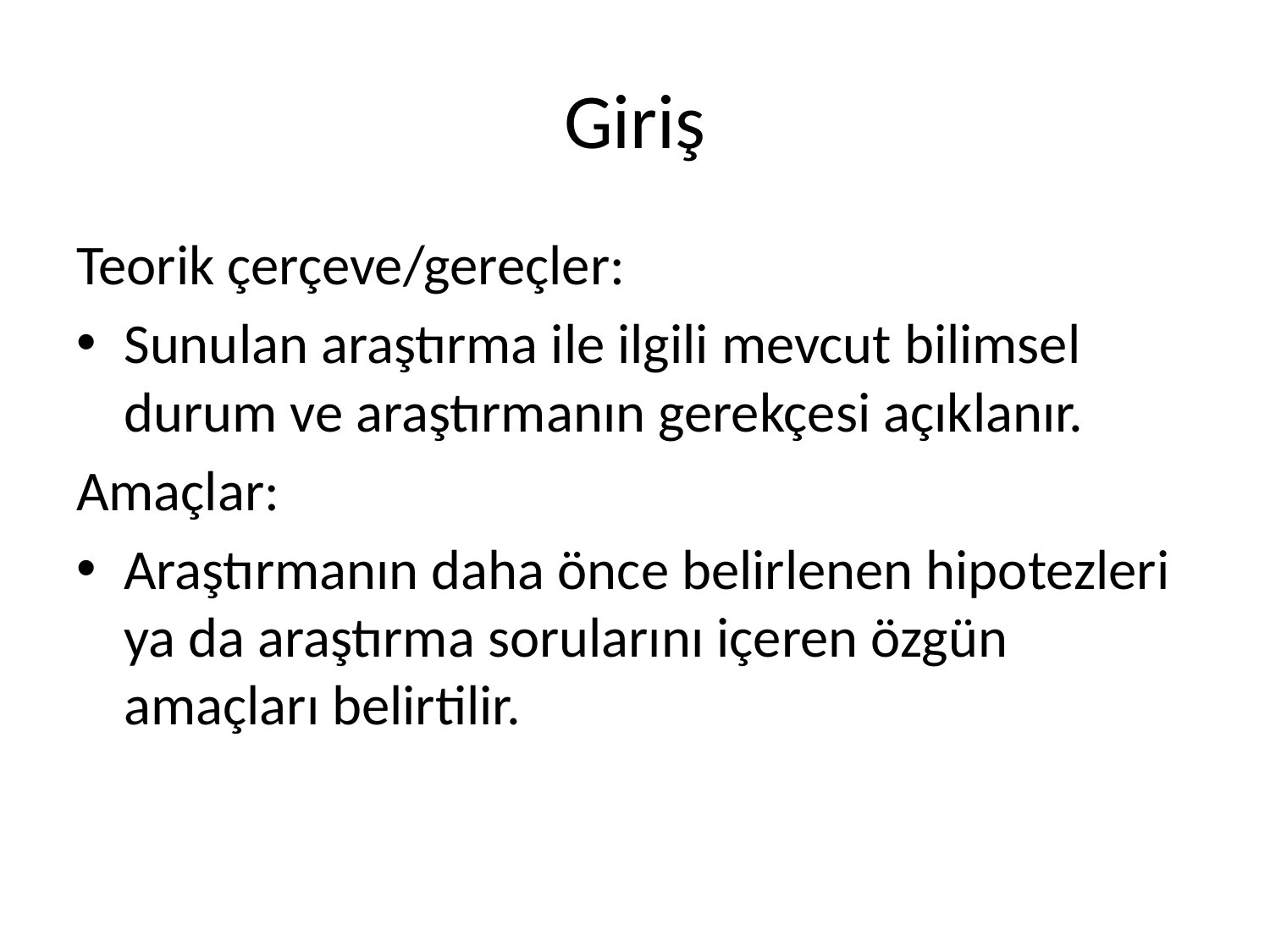

# Giriş
Teorik çerçeve/gereçler:
Sunulan araştırma ile ilgili mevcut bilimsel durum ve araştırmanın gerekçesi açıklanır.
Amaçlar:
Araştırmanın daha önce belirlenen hipotezleri ya da araştırma sorularını içeren özgün amaçları belirtilir.